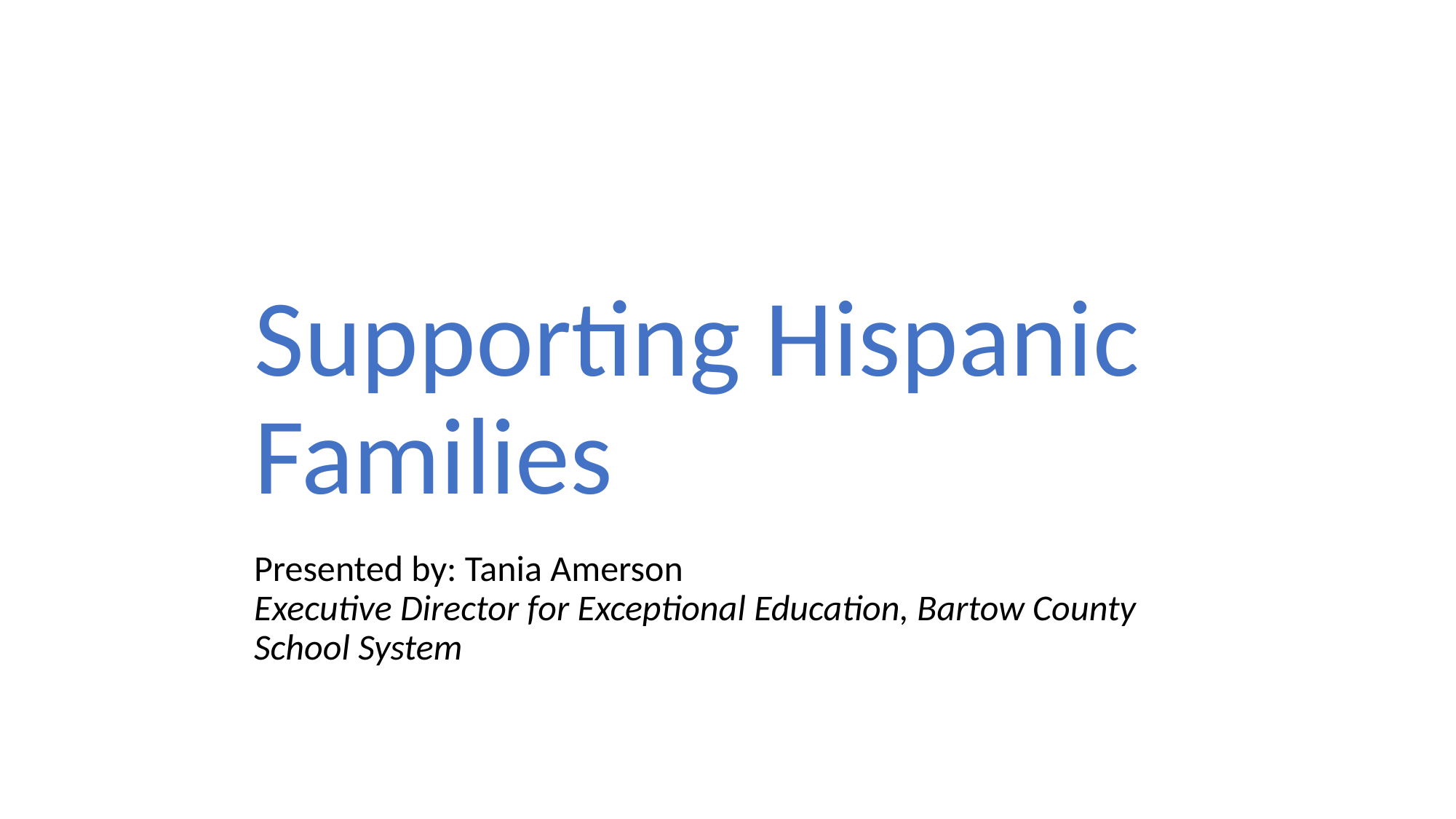

# Supporting Hispanic Families
Presented by: Tania Amerson
Executive Director for Exceptional Education, Bartow County School System